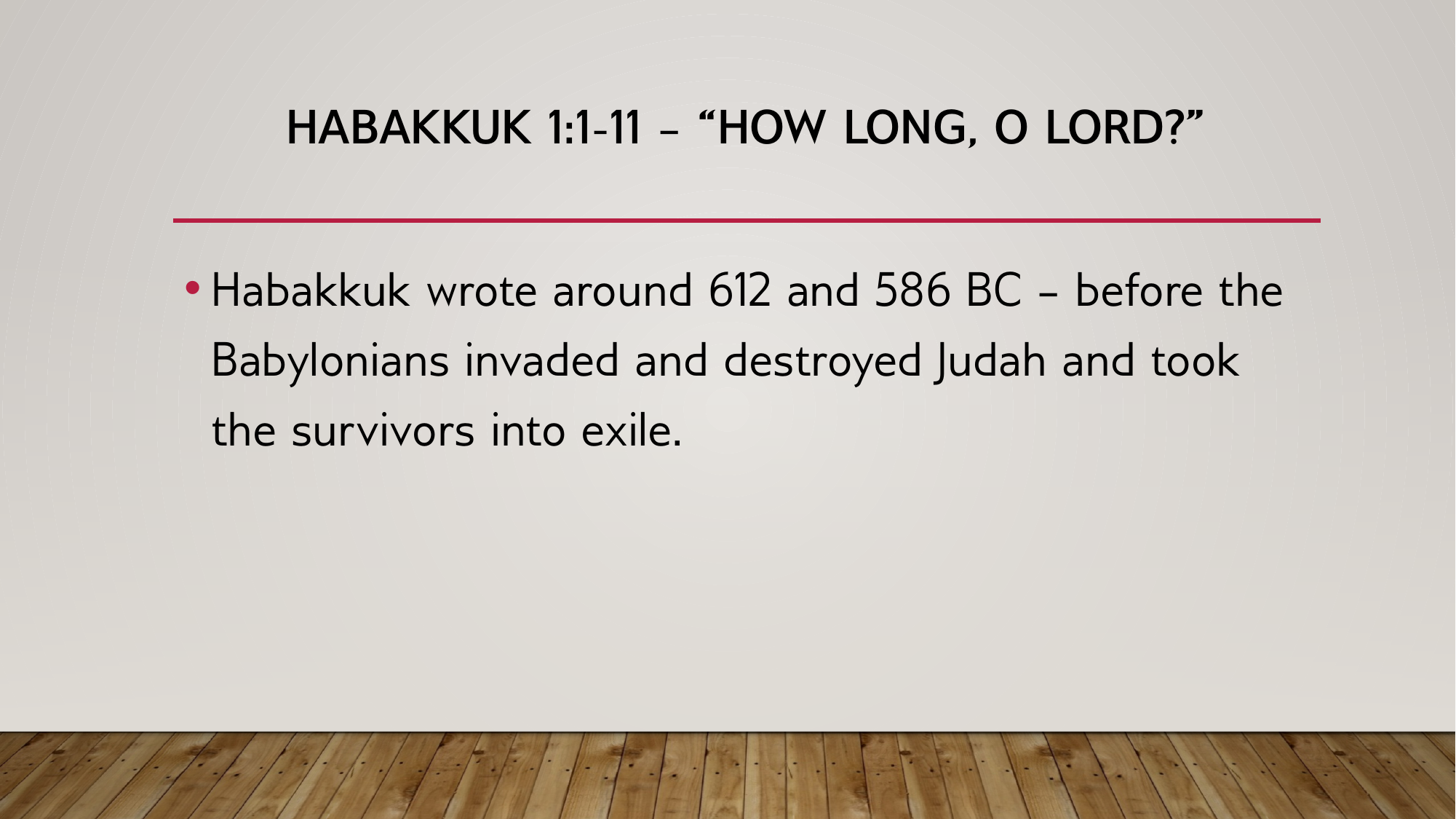

# Habakkuk 1:1-11 – “How Long, o lord?”
Habakkuk wrote around 612 and 586 BC – before the Babylonians invaded and destroyed Judah and took the survivors into exile.